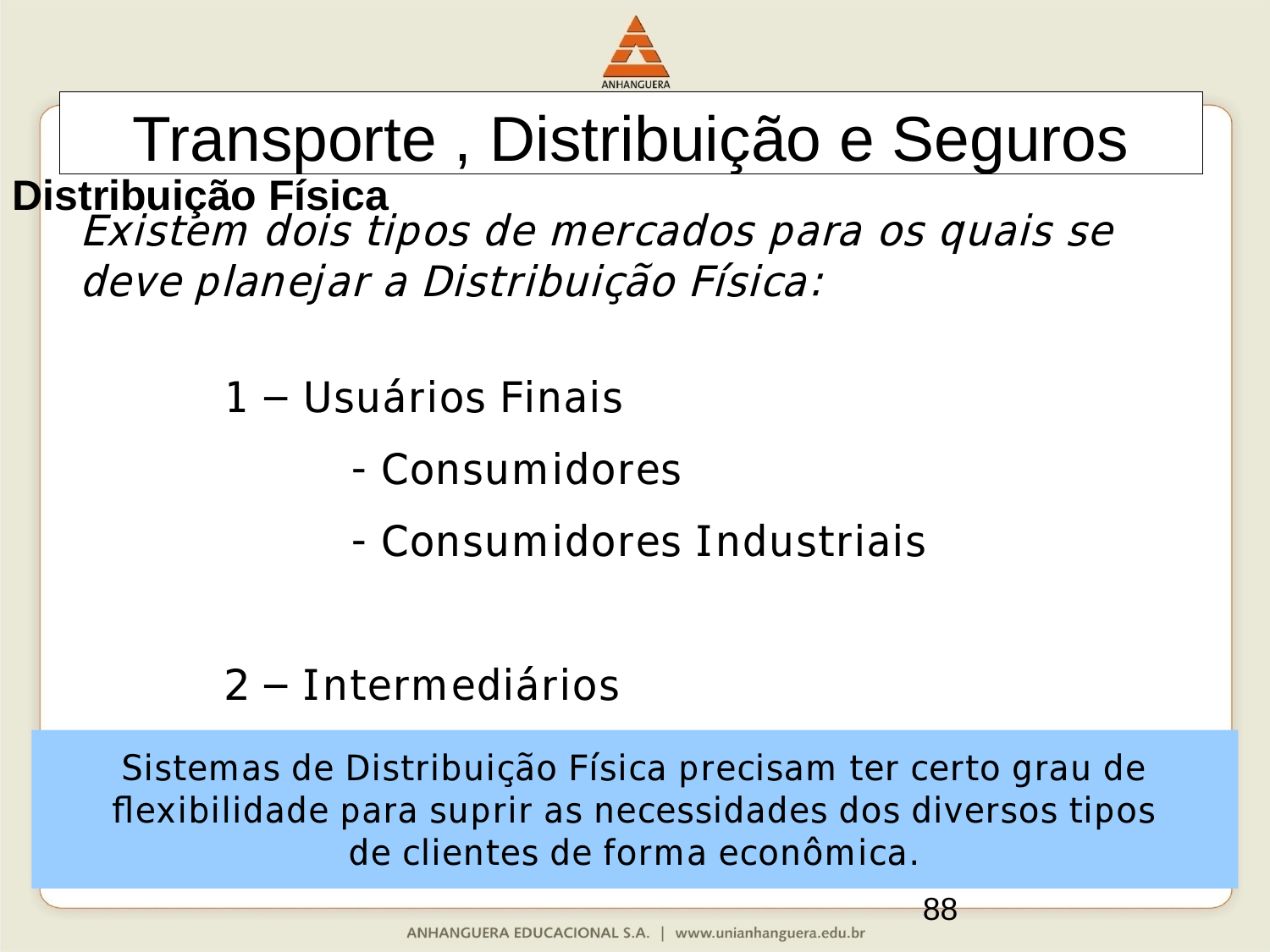

Transporte , Distribuição e Seguros
Distribuição Física
Existem dois tipos de mercados para os quais se deve planejar a Distribuição Física:
1 – Usuários Finais
	- Consumidores
 	- Consumidores Industriais

2 – Intermediários
Sistemas de Distribuição Física precisam ter certo grau de
 flexibilidade para suprir as necessidades dos diversos tipos
de clientes de forma econômica.
88